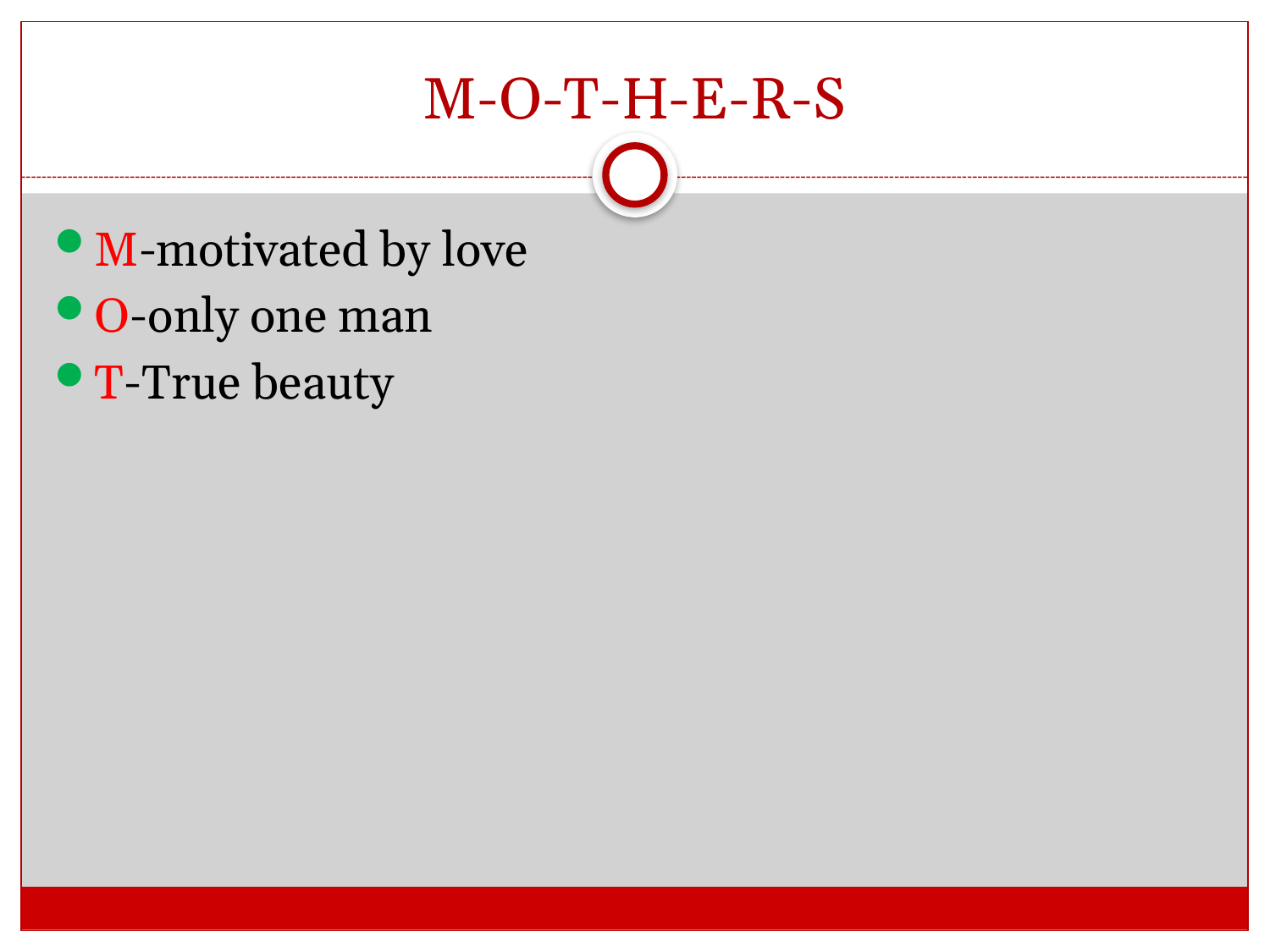

# M-O-T-H-E-R-S
M-motivated by love
O-only one man
T-True beauty